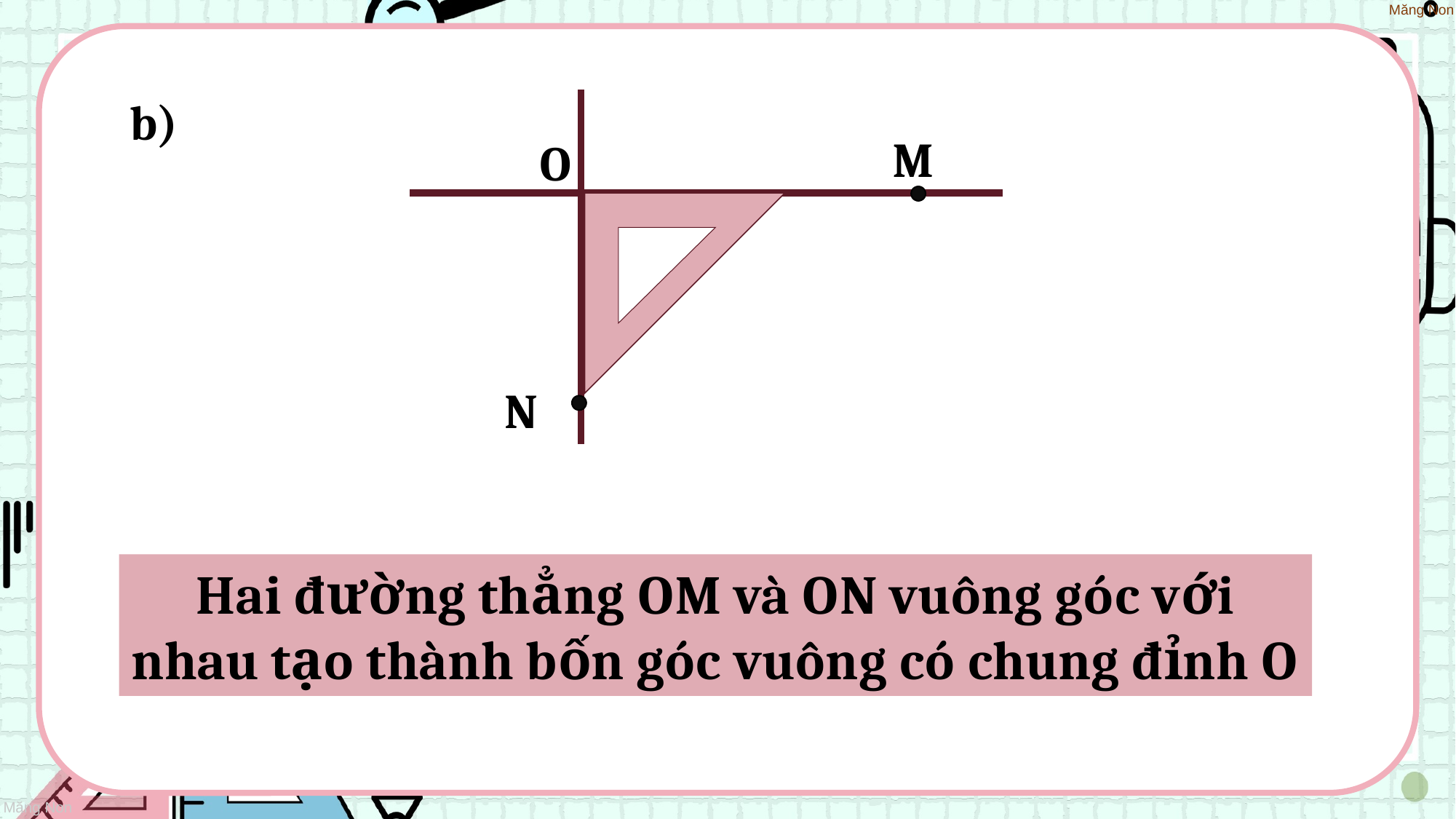

b)
M
O

N

Hai đường thẳng OM và ON vuông góc với nhau tạo thành bốn góc vuông có chung đỉnh O